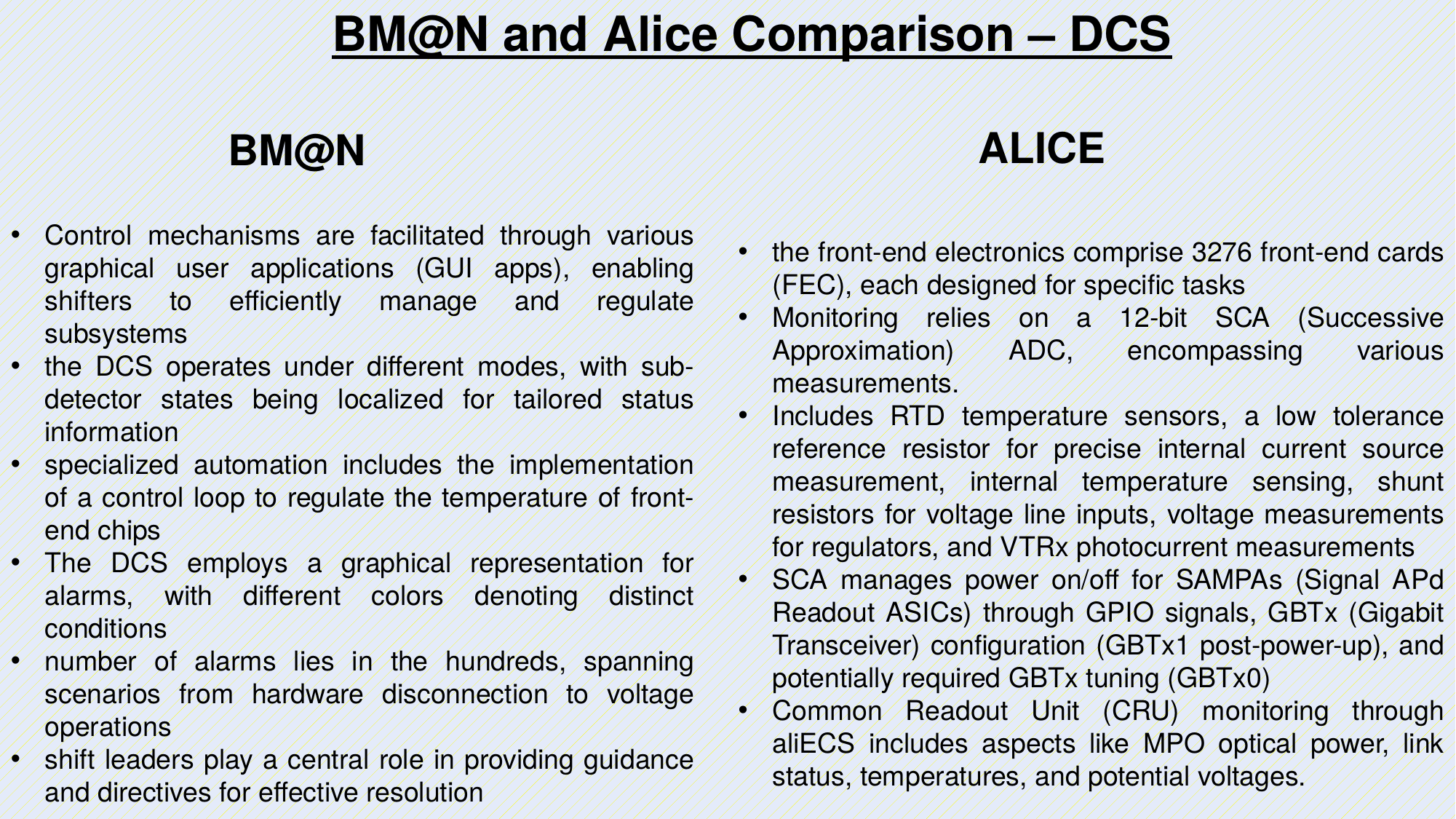

BM@N and Alice Comparison – DCS
ALICE
BM@N
Control mechanisms are facilitated through various graphical user applications (GUI apps), enabling shifters to efficiently manage and regulate subsystems
the DCS operates under different modes, with sub-detector states being localized for tailored status information
specialized automation includes the implementation of a control loop to regulate the temperature of front-end chips
The DCS employs a graphical representation for alarms, with different colors denoting distinct conditions
number of alarms lies in the hundreds, spanning scenarios from hardware disconnection to voltage operations
shift leaders play a central role in providing guidance and directives for effective resolution
the front-end electronics comprise 3276 front-end cards (FEC), each designed for specific tasks
Monitoring relies on a 12-bit SCA (Successive Approximation) ADC, encompassing various measurements.
Includes RTD temperature sensors, a low tolerance reference resistor for precise internal current source measurement, internal temperature sensing, shunt resistors for voltage line inputs, voltage measurements for regulators, and VTRx photocurrent measurements
SCA manages power on/off for SAMPAs (Signal APd Readout ASICs) through GPIO signals, GBTx (Gigabit Transceiver) configuration (GBTx1 post-power-up), and potentially required GBTx tuning (GBTx0)
Common Readout Unit (CRU) monitoring through aliECS includes aspects like MPO optical power, link status, temperatures, and potential voltages.